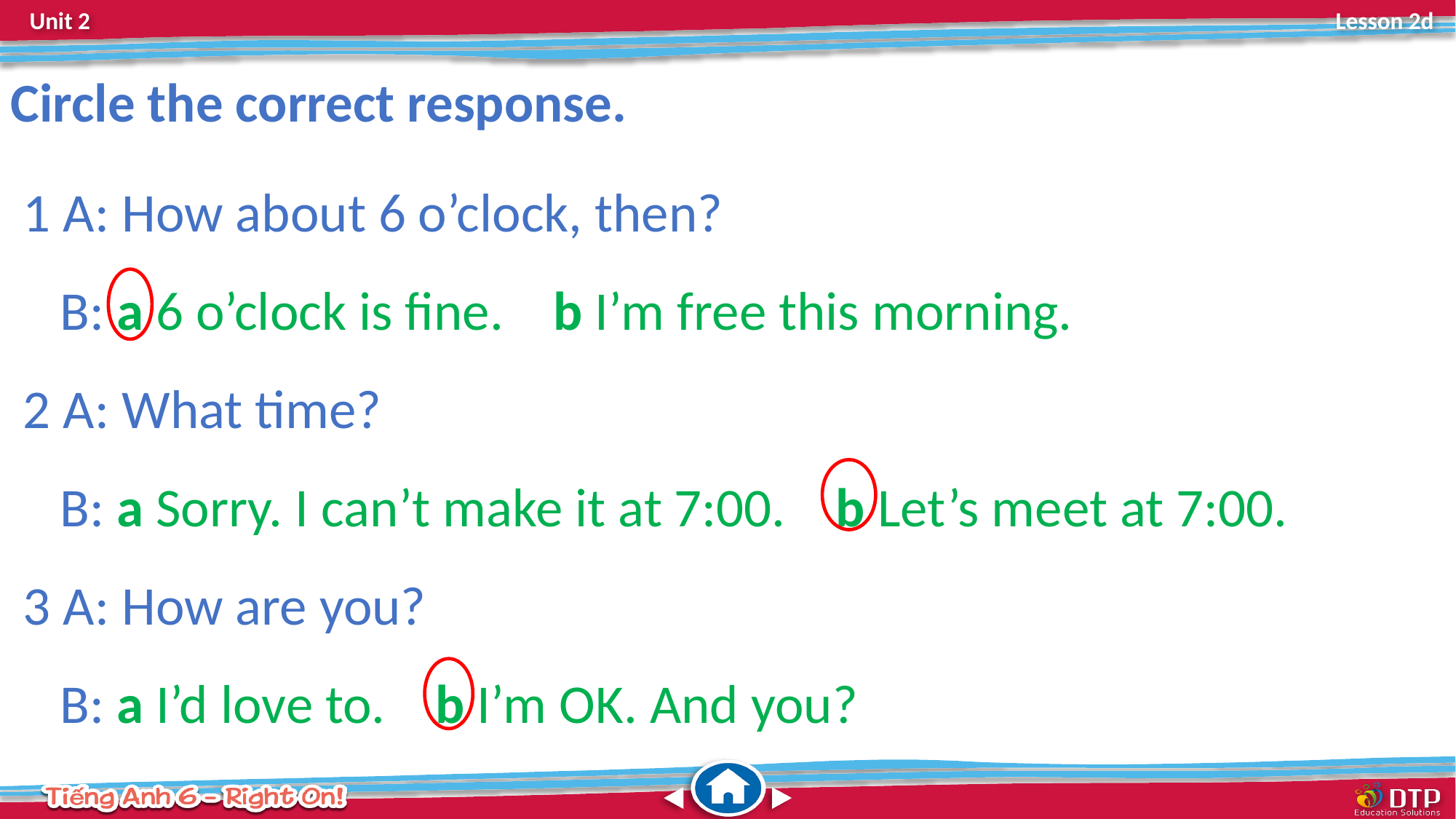

Circle the correct response.
 1 A: How about 6 o’clock, then?
    B: a 6 o’clock is fine.    b I’m free this morning.
 2 A: What time?
    B: a Sorry. I can’t make it at 7:00.    b Let’s meet at 7:00.
 3 A: How are you?
    B: a I’d love to.    b I’m OK. And you?